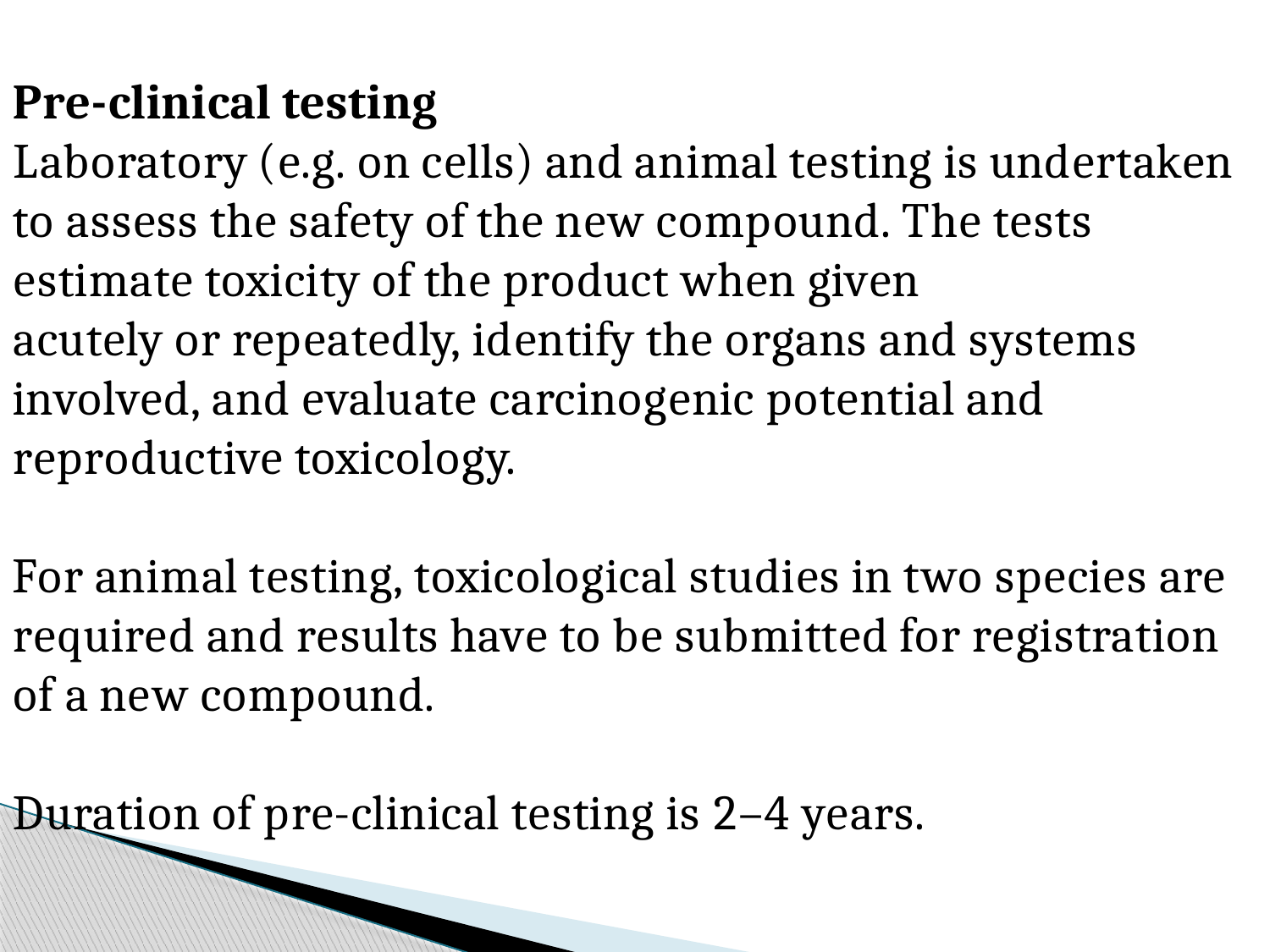

Pre-clinical testing
Laboratory (e.g. on cells) and animal testing is undertaken to assess the safety of the new compound. The tests estimate toxicity of the product when given
acutely or repeatedly, identify the organs and systems
involved, and evaluate carcinogenic potential and
reproductive toxicology.

For animal testing, toxicological studies in two species are required and results have to be submitted for registration of a new compound.

Duration of pre-clinical testing is 2–4 years.